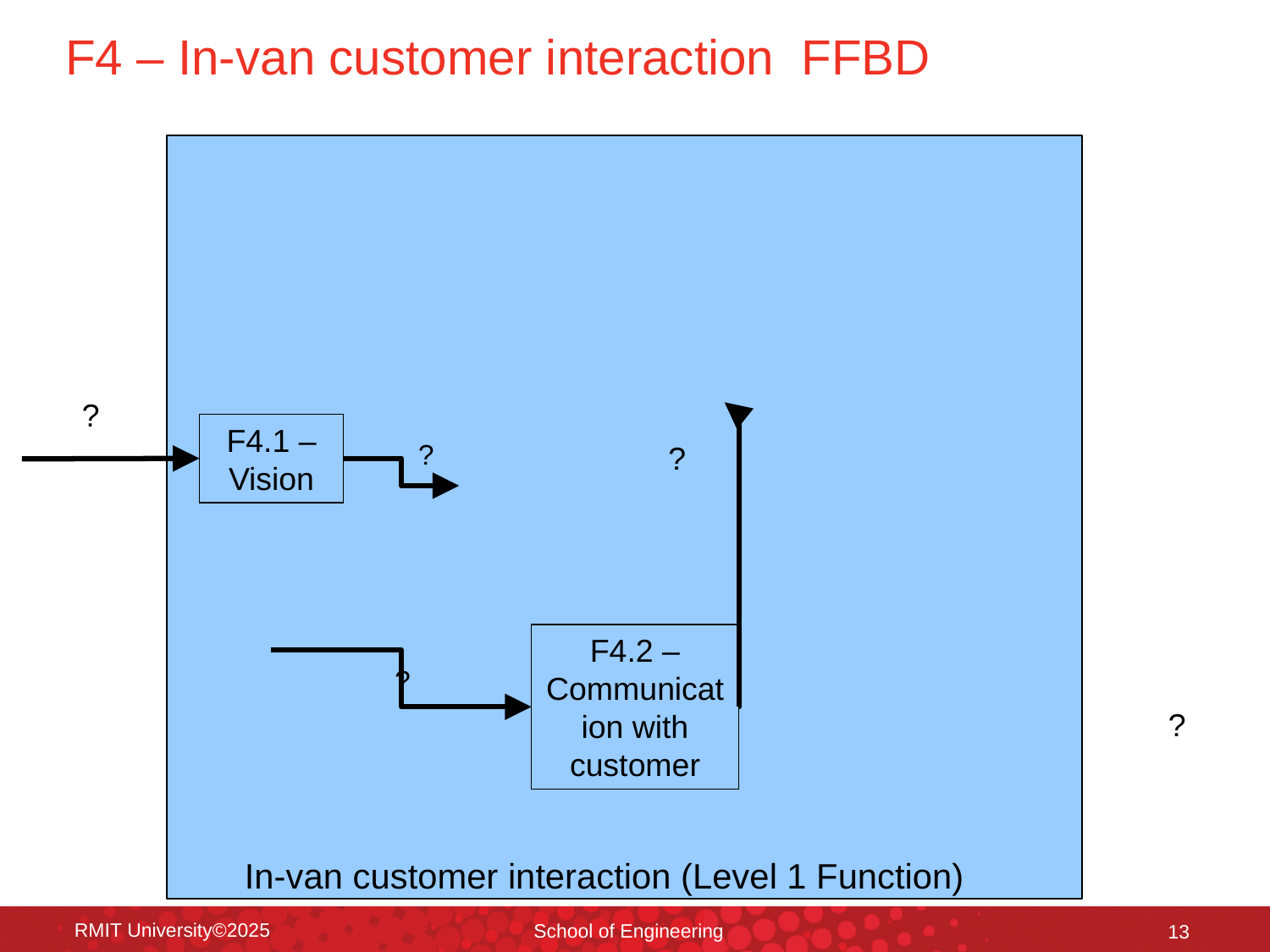

# F4 – In-van customer interaction  FFBD

?
F4.1 – Vision
?
?
F4.2 – Communication with customer
?
?
In-van customer interaction (Level 1 Function)
RMIT University©2025
School of Engineering
13